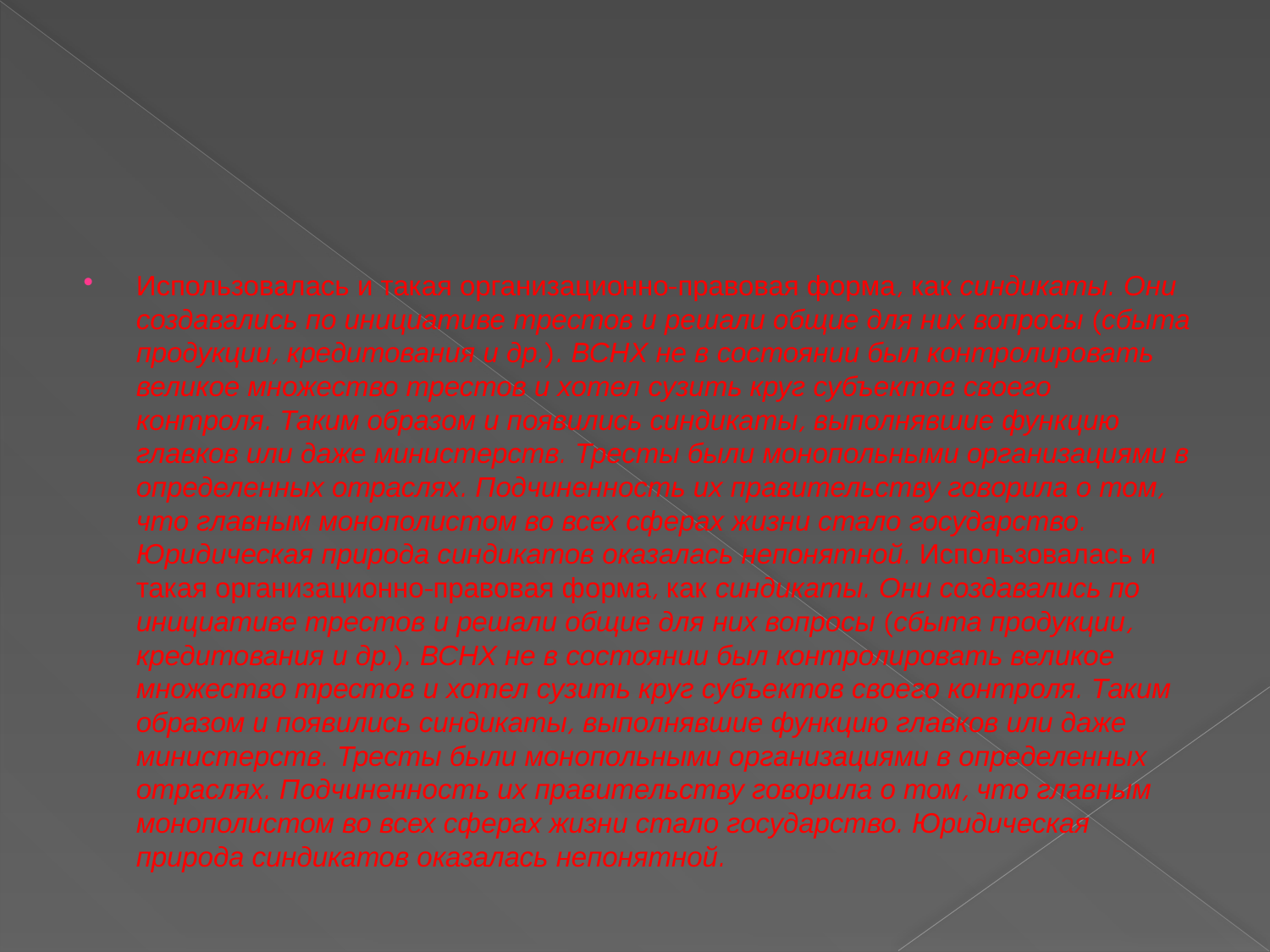

#
Использовалась и такая организационно-правовая форма, как синдикаты. Они создавались по инициативе трестов и решали общие для них вопросы (сбыта продукции, кредитования и др.). ВСНХ не в состоянии был контролировать великое множество трестов и хотел сузить круг субъектов своего контроля. Таким образом и появились синдикаты, выполнявшие функцию главков или даже министерств. Тресты были монопольными организациями в определенных отраслях. Подчиненность их правительству говорила о том, что главным монополистом во всех сферах жизни стало государство. Юридическая природа синдикатов оказалась непонятной. Использовалась и такая организационно-правовая форма, как синдикаты. Они создавались по инициативе трестов и решали общие для них вопросы (сбыта продукции, кредитования и др.). ВСНХ не в состоянии был контролировать великое множество трестов и хотел сузить круг субъектов своего контроля. Таким образом и появились синдикаты, выполнявшие функцию главков или даже министерств. Тресты были монопольными организациями в определенных отраслях. Подчиненность их правительству говорила о том, что главным монополистом во всех сферах жизни стало государство. Юридическая природа синдикатов оказалась непонятной.